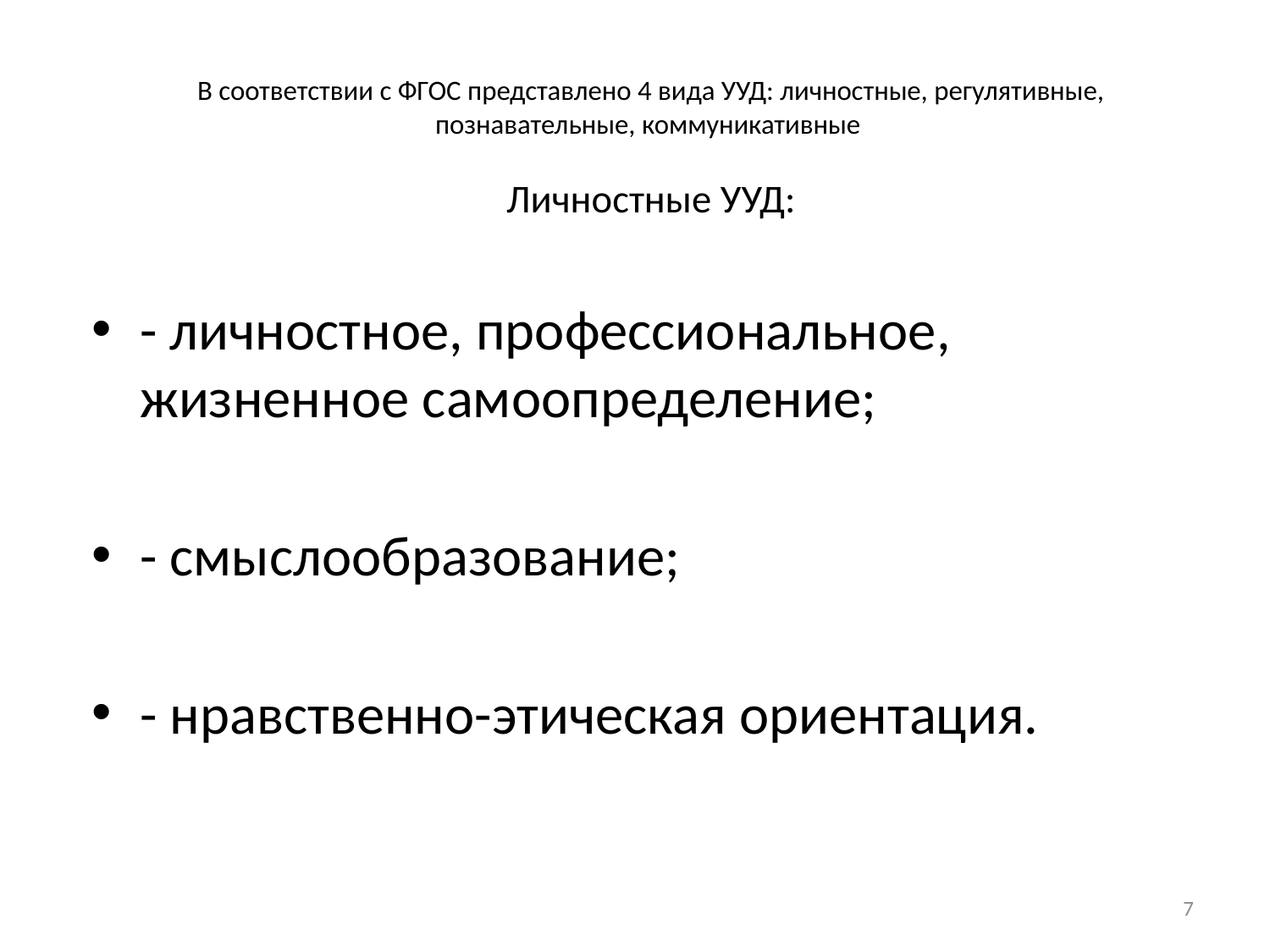

# В соответствии с ФГОС представлено 4 вида УУД: личностные, регулятивные, познавательные, коммуникативные Личностные УУД:
- личностное, профессиональное, жизненное самоопределение;

- смыслообразование;

- нравственно-этическая ориентация.

7